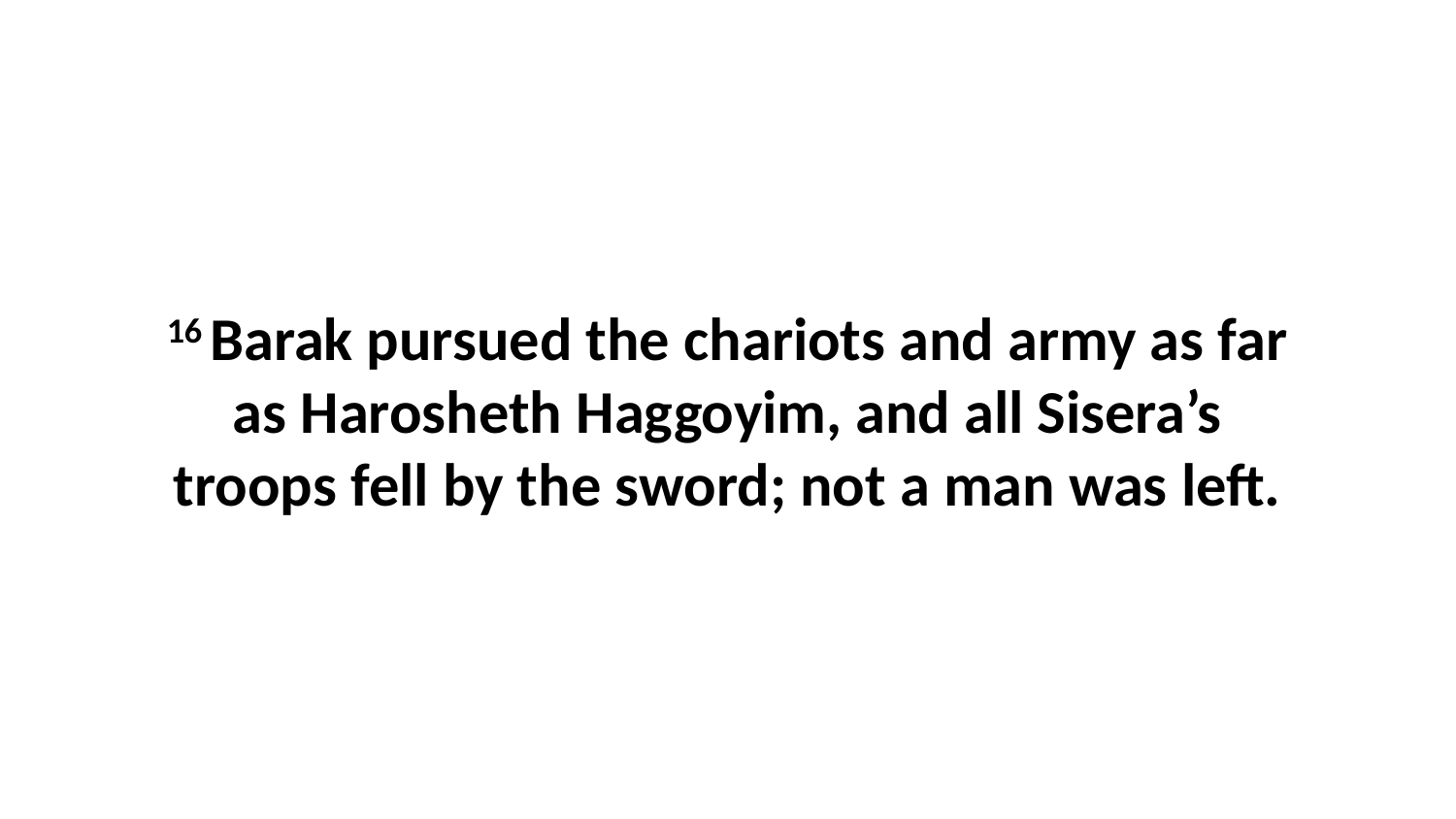

16 Barak pursued the chariots and army as far as Harosheth Haggoyim, and all Sisera’s troops fell by the sword; not a man was left.